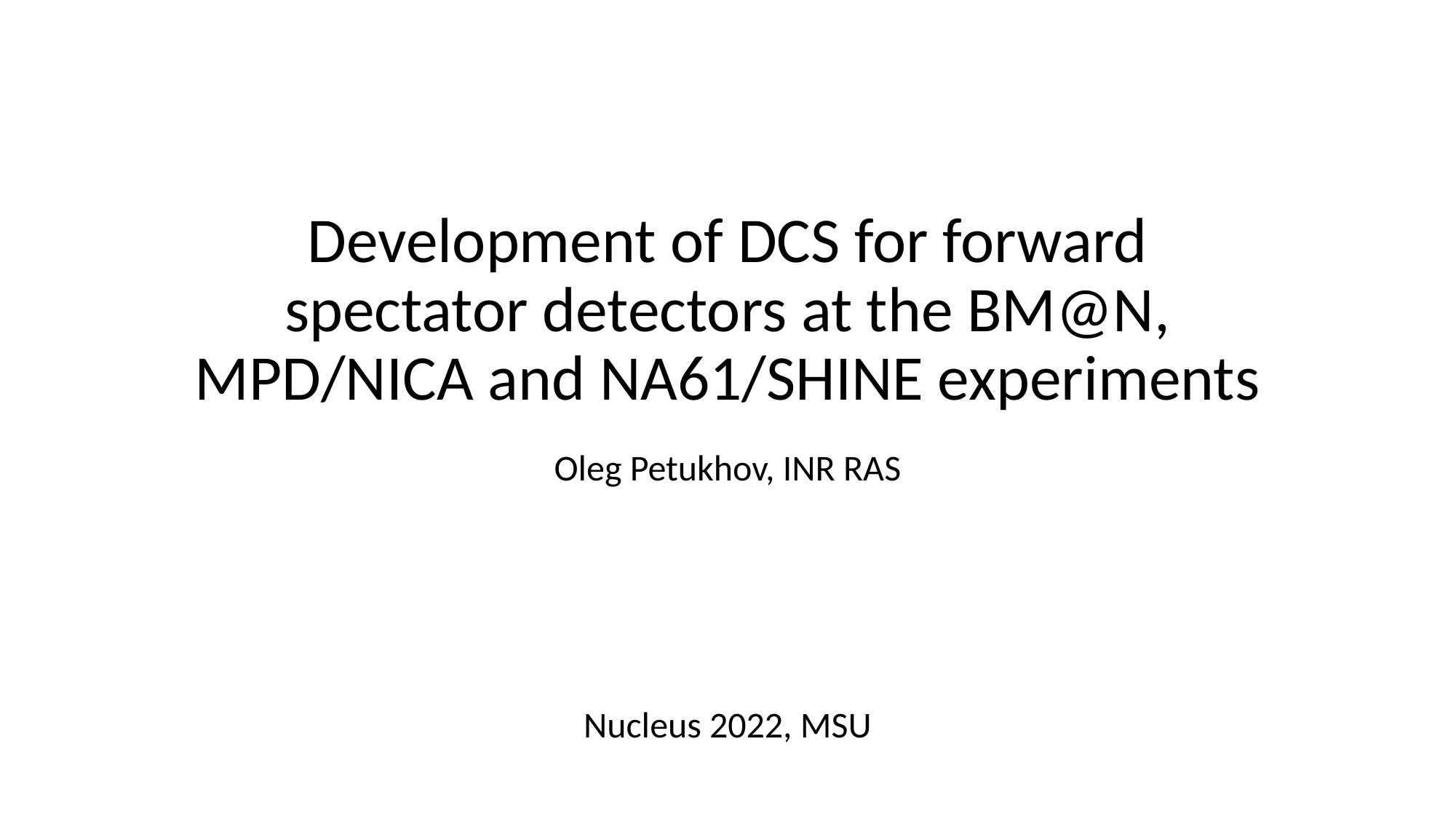

# Development of DCS for forward spectator detectors at the BM@N, MPD/NICA and NA61/SHINE experiments
Oleg Petukhov, INR RAS

Nucleus 2022, MSU